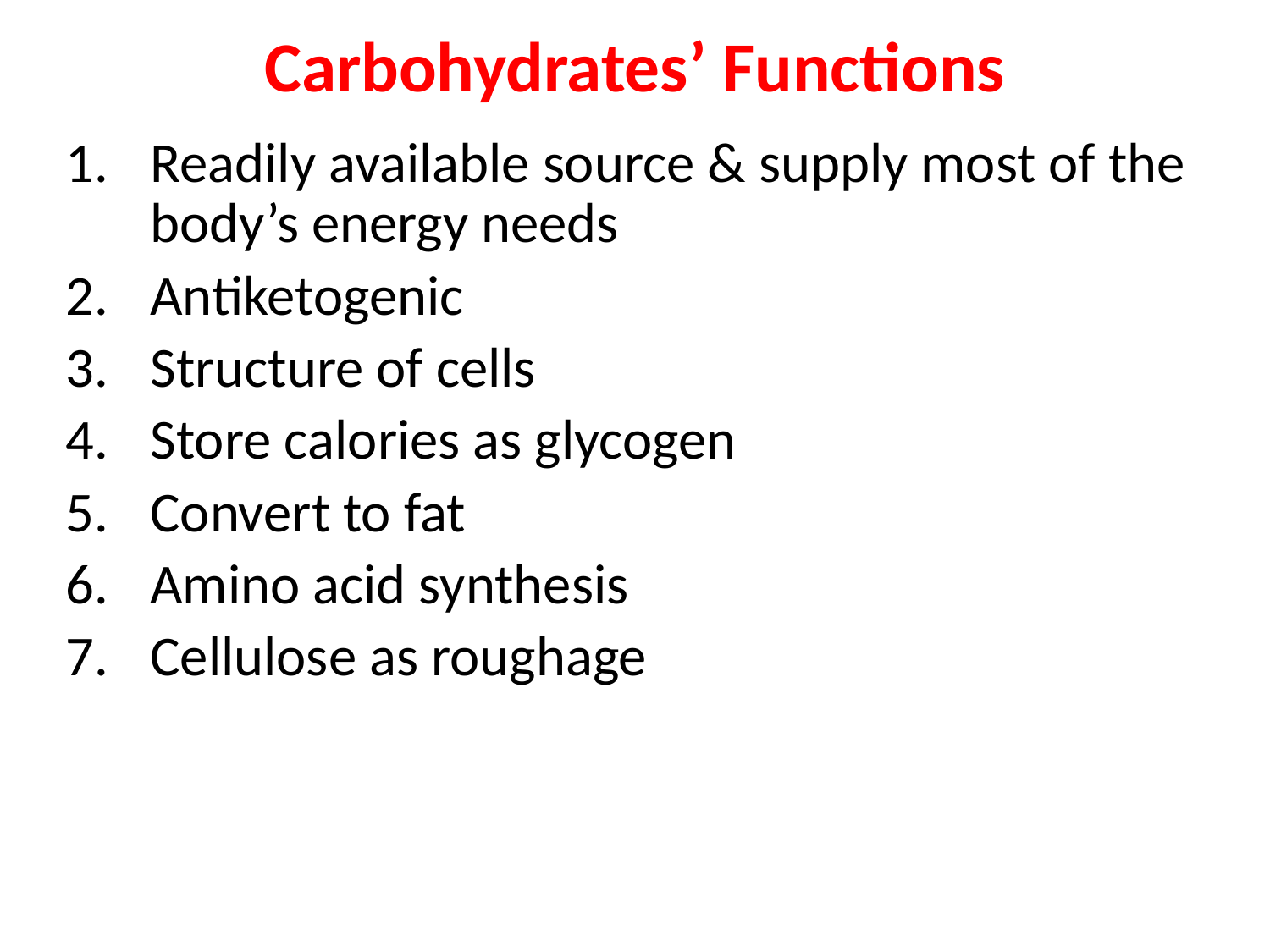

# Carbohydrates’ Functions
Readily available source & supply most of the body’s energy needs
Antiketogenic
Structure of cells
Store calories as glycogen
Convert to fat
Amino acid synthesis
Cellulose as roughage